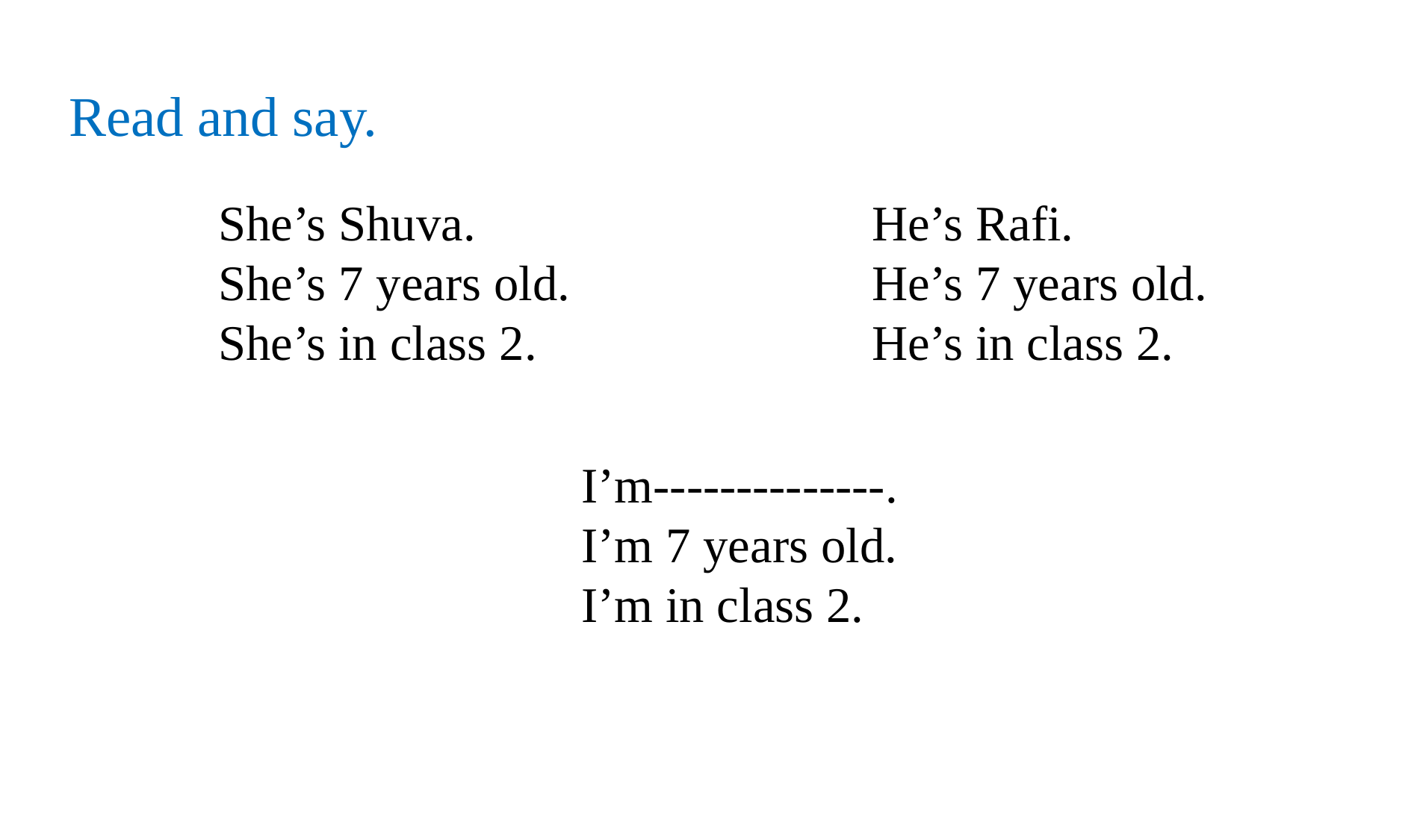

Read and say.
She’s Shuva.
She’s 7 years old.
She’s in class 2.
He’s Rafi.
He’s 7 years old.
He’s in class 2.
I’m--------------.
I’m 7 years old.
I’m in class 2.